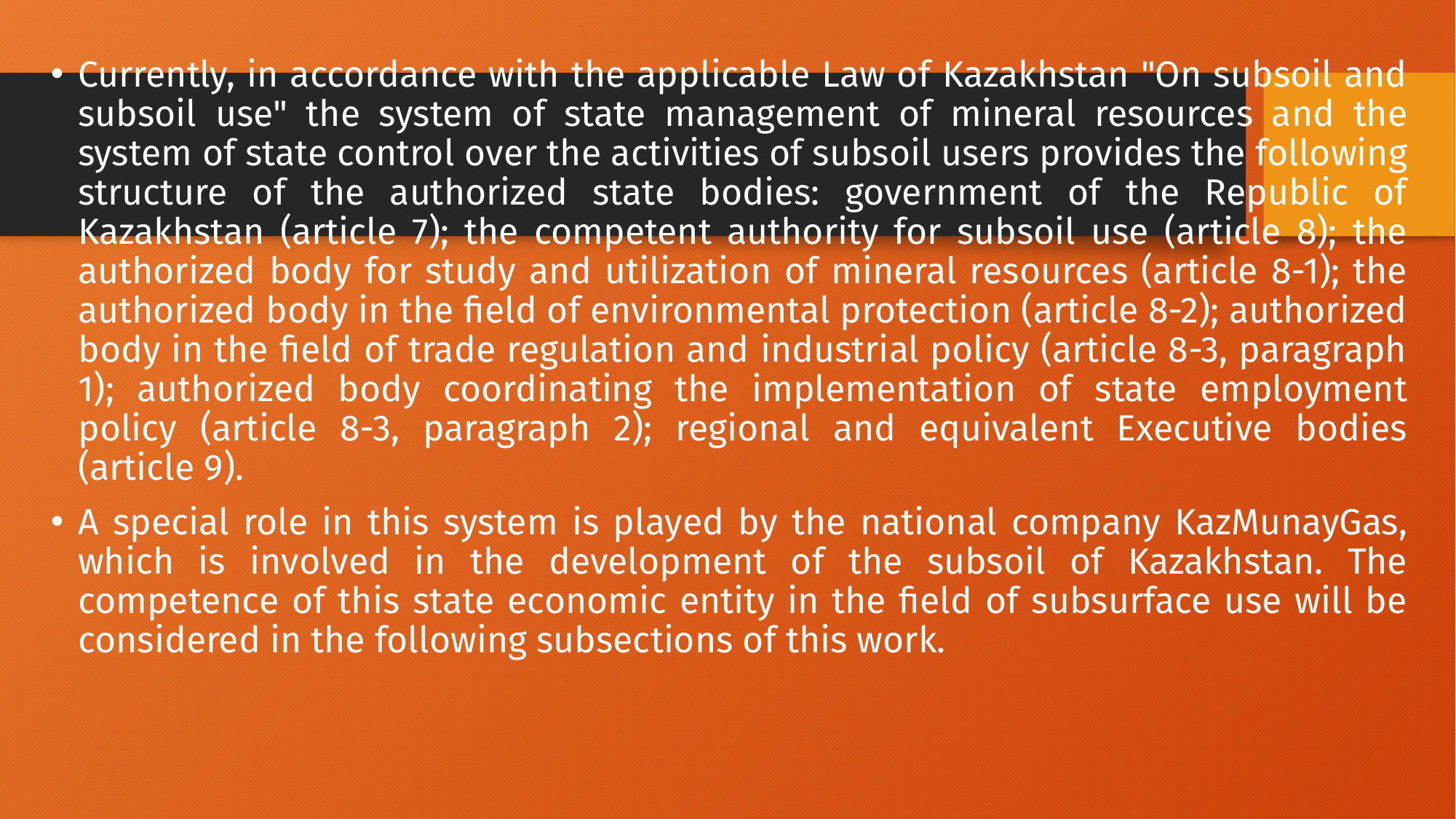

Currently, in accordance with the applicable Law of Kazakhstan "On subsoil and subsoil use" the system of state management of mineral resources and the system of state control over the activities of subsoil users provides the following structure of the authorized state bodies: government of the Republic of Kazakhstan (article 7); the competent authority for subsoil use (article 8); the authorized body for study and utilization of mineral resources (article 8-1); the authorized body in the field of environmental protection (article 8-2); authorized body in the field of trade regulation and industrial policy (article 8-3, paragraph 1); authorized body coordinating the implementation of state employment policy (article 8-3, paragraph 2); regional and equivalent Executive bodies (article 9).
A special role in this system is played by the national company KazMunayGas, which is involved in the development of the subsoil of Kazakhstan. The competence of this state economic entity in the field of subsurface use will be considered in the following subsections of this work.